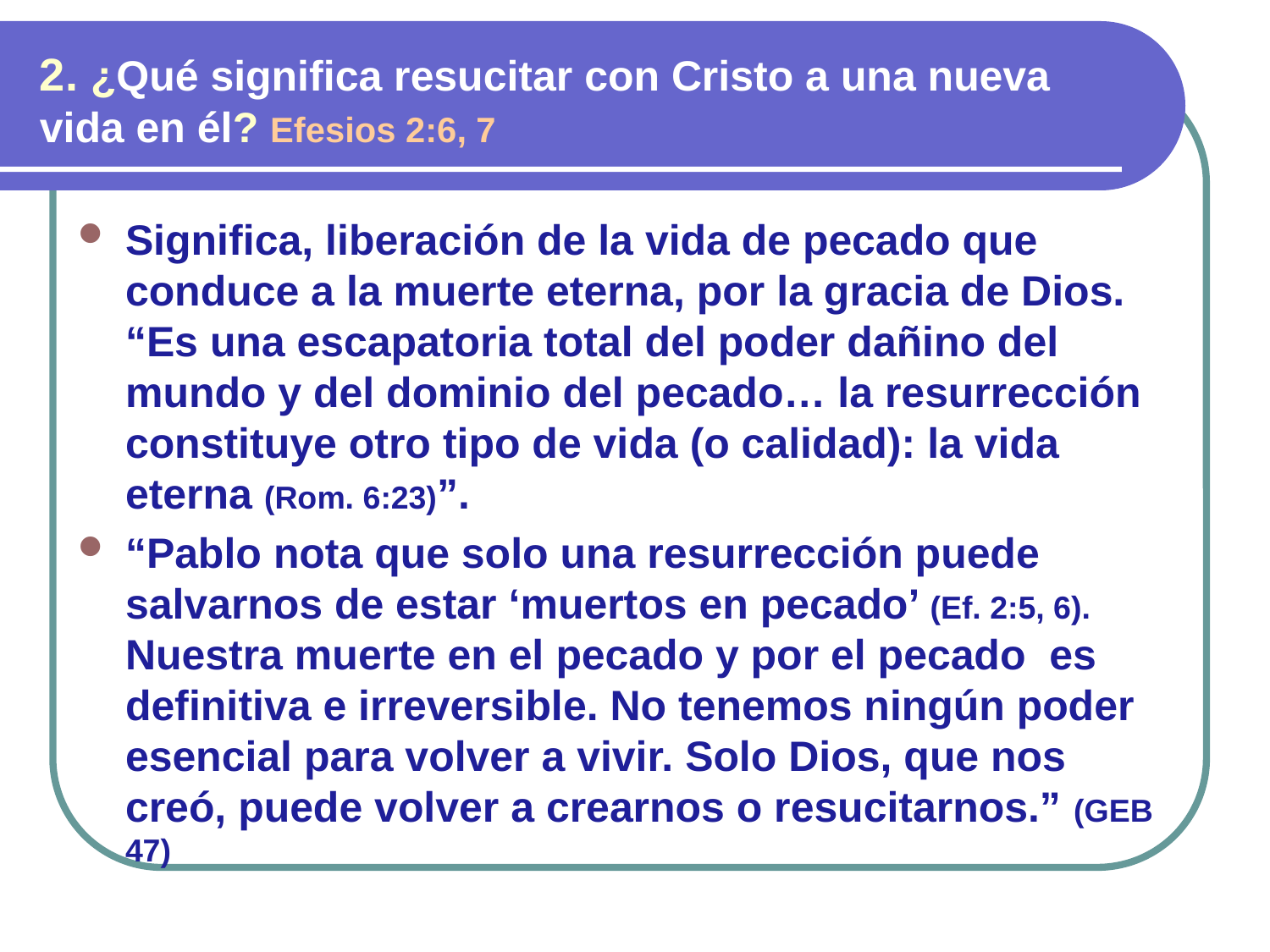

2. ¿Qué significa resucitar con Cristo a una nueva vida en él? Efesios 2:6, 7
Significa, liberación de la vida de pecado que conduce a la muerte eterna, por la gracia de Dios. “Es una escapatoria total del poder dañino del mundo y del dominio del pecado… la resurrección constituye otro tipo de vida (o calidad): la vida eterna (Rom. 6:23)”.
“Pablo nota que solo una resurrección puede salvarnos de estar ‘muertos en pecado’ (Ef. 2:5, 6). Nuestra muerte en el pecado y por el pecado  es definitiva e irreversible. No tenemos ningún poder esencial para volver a vivir. Solo Dios, que nos creó, puede volver a crearnos o resucitarnos.” (GEB 47)